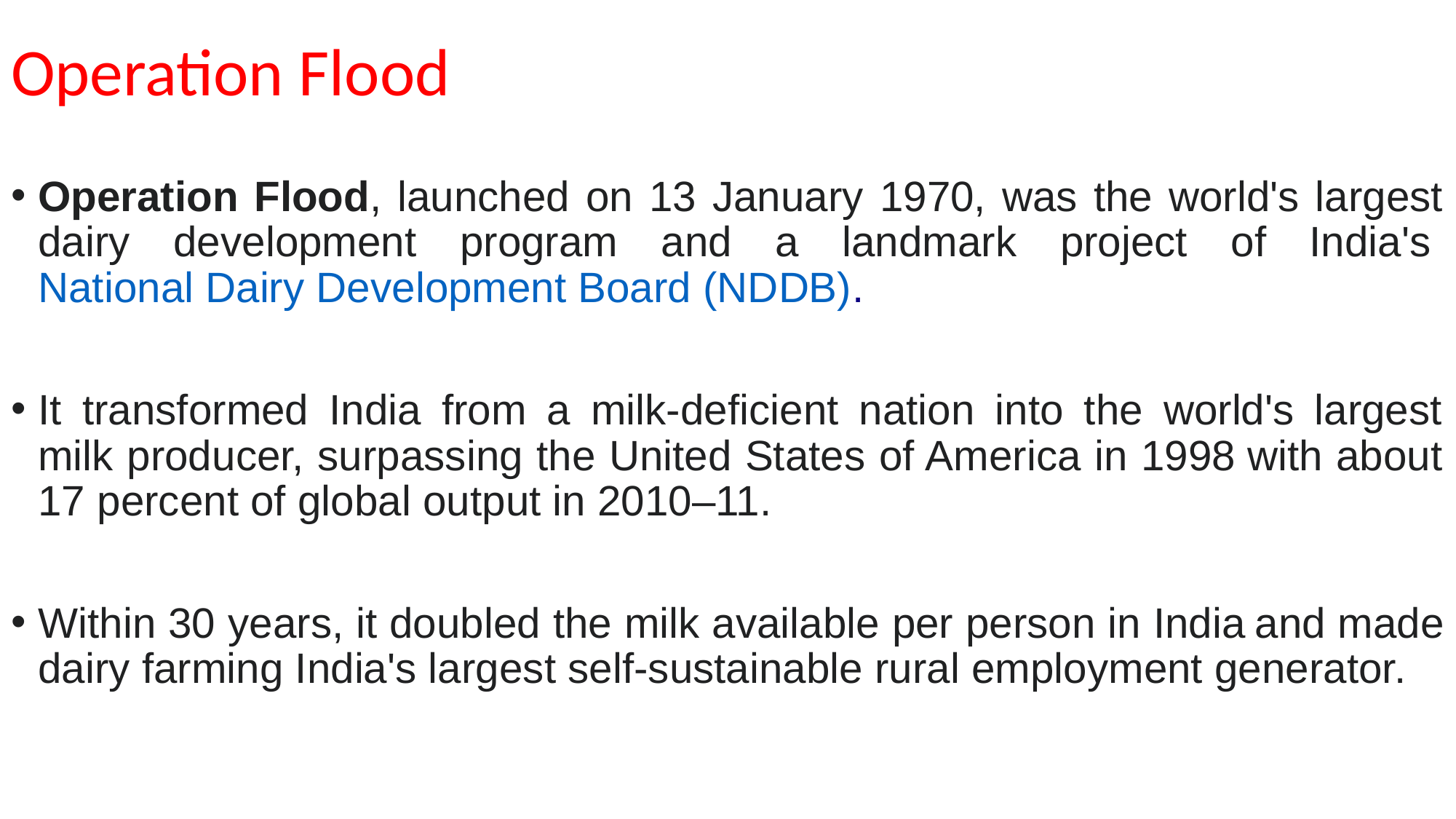

# Operation Flood
Operation Flood, launched on 13 January 1970, was the world's largest dairy development program and a landmark project of India's National Dairy Development Board (NDDB).

It transformed India from a milk-deficient nation into the world's largest milk producer, surpassing the United States of America in 1998 with about 17 percent of global output in 2010–11.

Within 30 years, it doubled the milk available per person in India and made dairy farming India's largest self-sustainable rural employment generator.